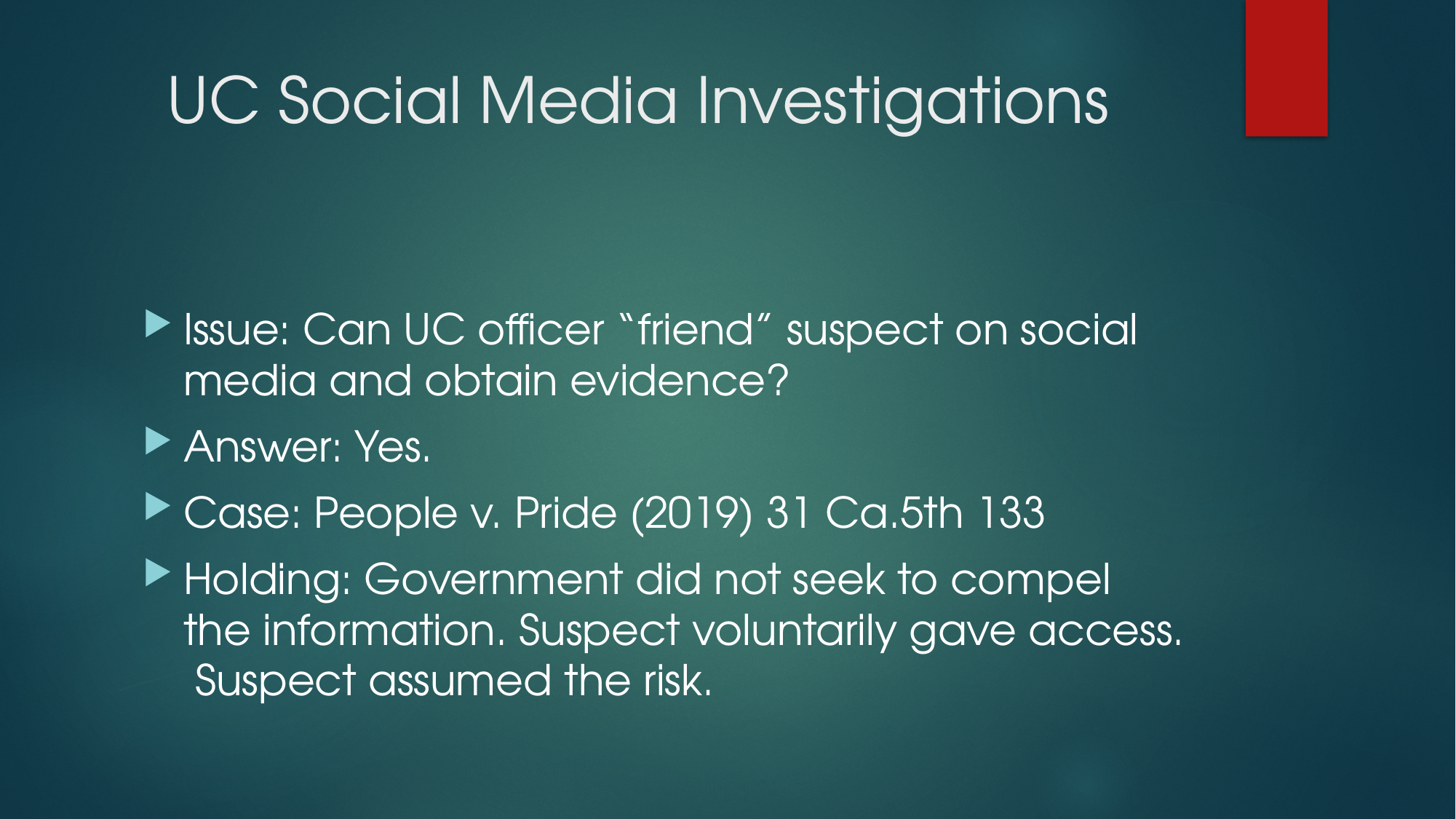

# UC Social Media Investigations

Issue: Can UC officer “friend” suspect on social media and obtain evidence?
Answer: Yes.
Case: People v. Pride (2019) 31 Ca.5th 133
Holding: Government did not seek to compel the information. Suspect voluntarily gave access.  Suspect assumed the risk.